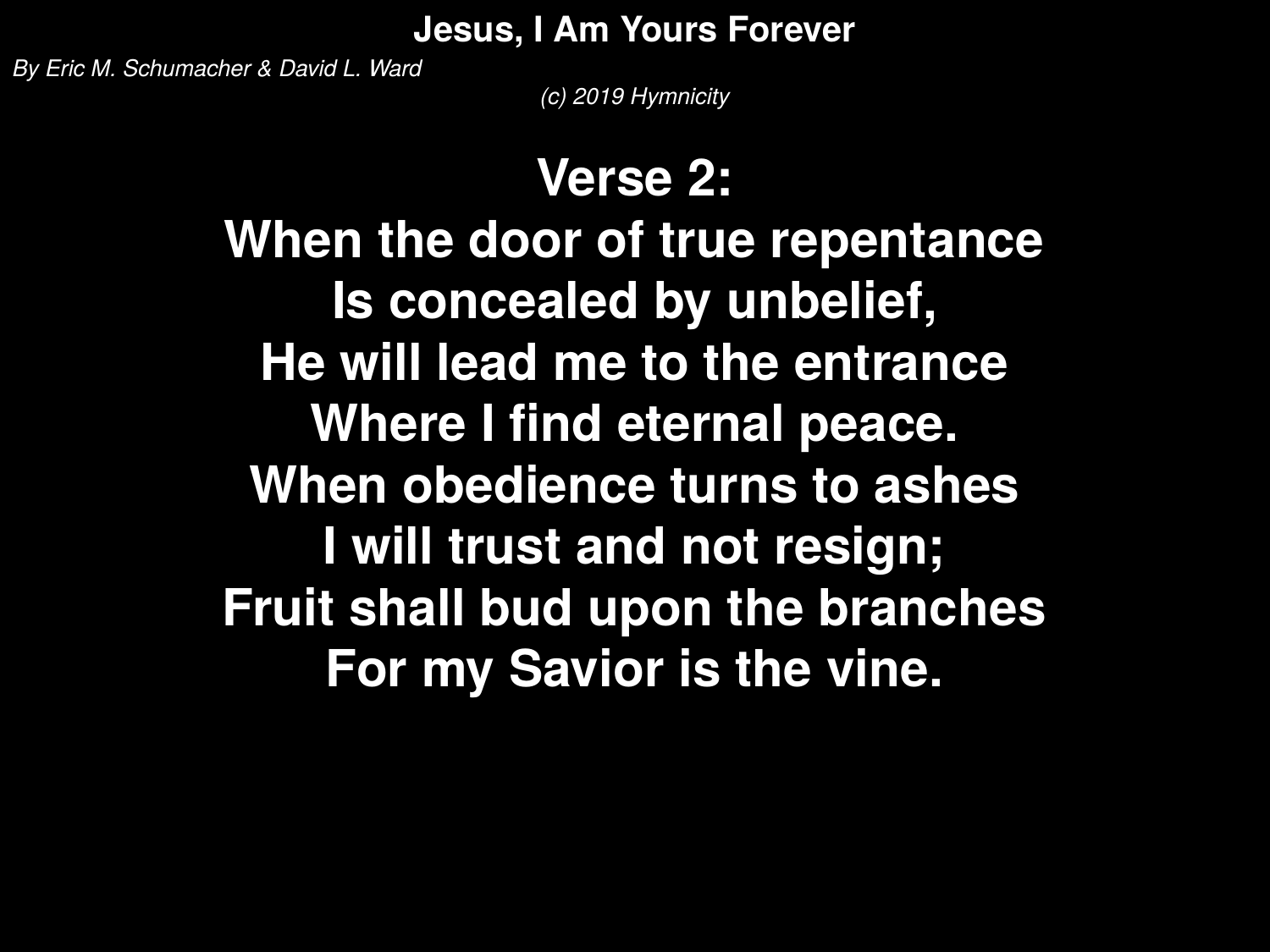

Jesus, I Am Yours Forever
By Eric M. Schumacher & David L. Ward
(c) 2019 Hymnicity
Verse 2:
When the door of true repentance
Is concealed by unbelief,
He will lead me to the entrance
Where I find eternal peace.
When obedience turns to ashes
I will trust and not resign;
Fruit shall bud upon the branches
For my Savior is the vine.